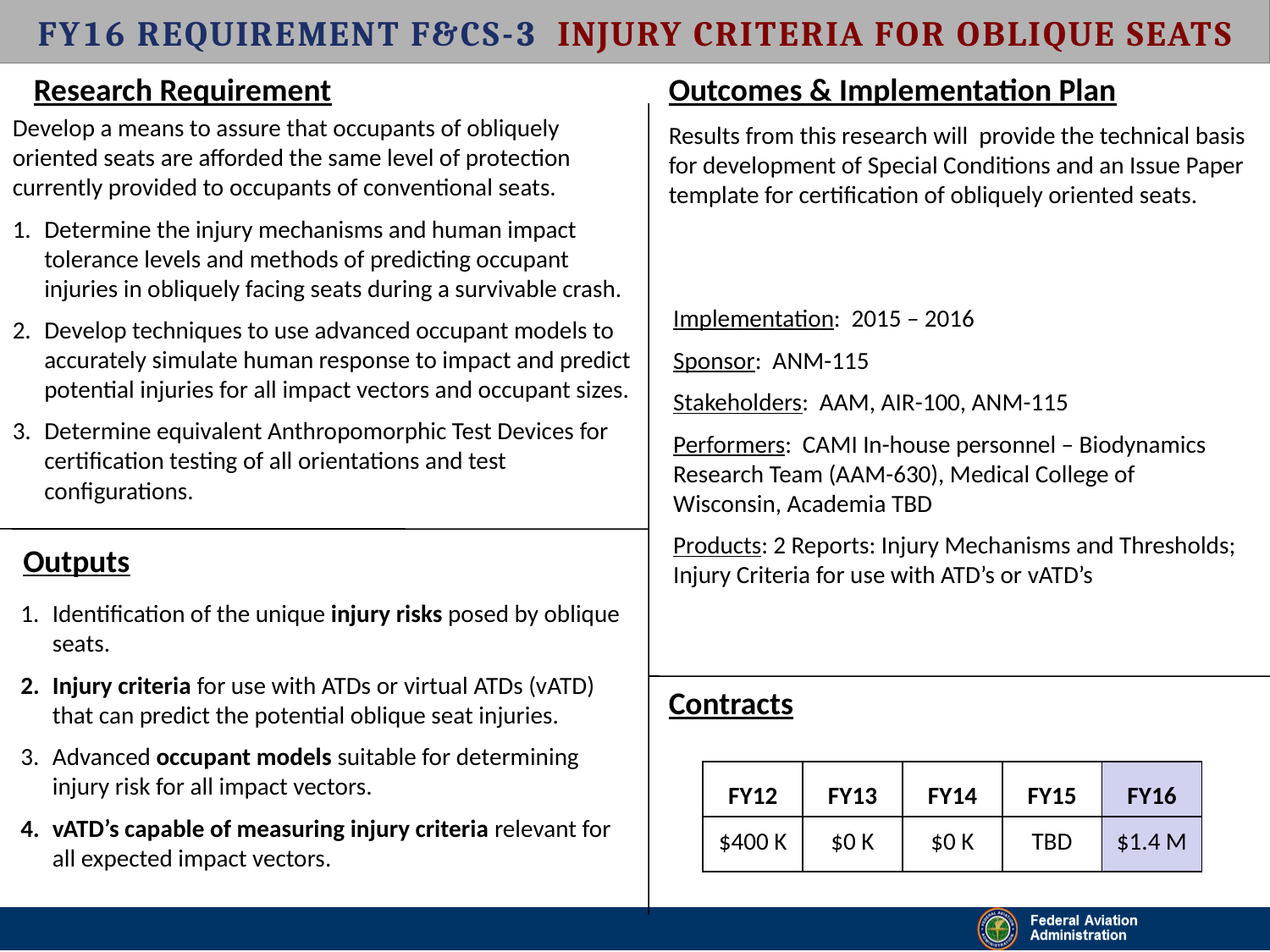

FY16 Requirement F&CS-3  Injury Criteria for Oblique Seats
Research Requirement
Outcomes & Implementation Plan

Develop a means to assure that occupants of obliquely oriented seats are afforded the same level of protection currently provided to occupants of conventional seats.
Determine the injury mechanisms and human impact tolerance levels and methods of predicting occupant injuries in obliquely facing seats during a survivable crash.
Develop techniques to use advanced occupant models to accurately simulate human response to impact and predict potential injuries for all impact vectors and occupant sizes.
Determine equivalent Anthropomorphic Test Devices for certification testing of all orientations and test configurations.
Results from this research will  provide the technical basis for development of Special Conditions and an Issue Paper template for certification of obliquely oriented seats.
Implementation:  2015 – 2016
Sponsor:  ANM-115
Stakeholders:  AAM, AIR-100, ANM-115
Performers:  CAMI In-house personnel – Biodynamics Research Team (AAM-630), Medical College of Wisconsin, Academia TBD
Products: 2 Reports: Injury Mechanisms and Thresholds; Injury Criteria for use with ATD’s or vATD’s

Outputs
Identification of the unique injury risks posed by oblique seats.
Injury criteria for use with ATDs or virtual ATDs (vATD) that can predict the potential oblique seat injuries.
Advanced occupant models suitable for determining injury risk for all impact vectors.
vATD’s capable of measuring injury criteria relevant for all expected impact vectors.

Contracts
| FY12 | FY13 | FY14 | FY15 | FY16 |
| --- | --- | --- | --- | --- |
| $400 K | $0 K | $0 K | TBD | $1.4 M |